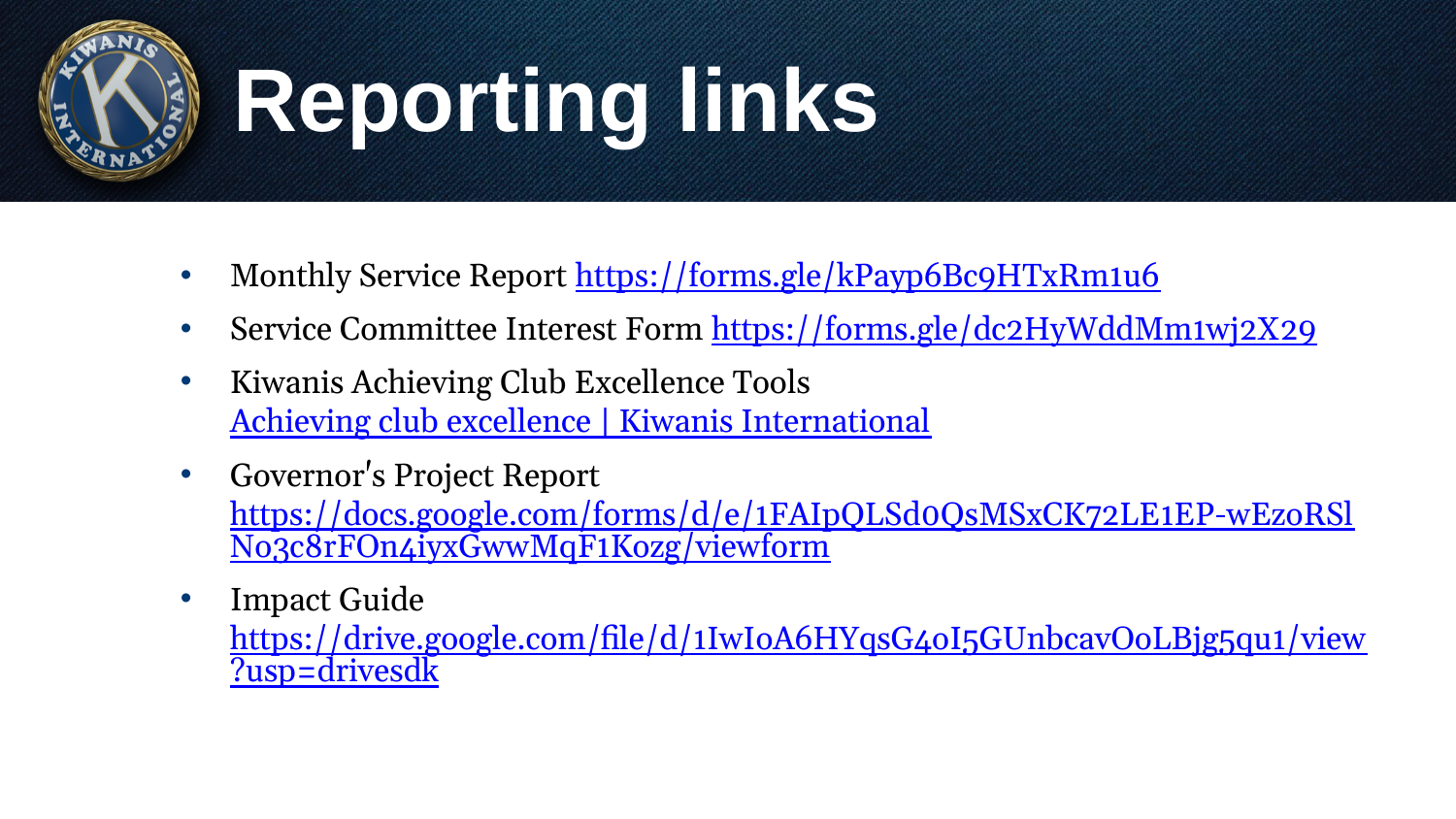

# Reporting links
Monthly Service Report https://forms.gle/kPayp6Bc9HTxRm1u6
Service Committee Interest Form https://forms.gle/dc2HyWddMm1wj2X29
Kiwanis Achieving Club Excellence Tools  Achieving club excellence | Kiwanis International
Governor's Project Report https://docs.google.com/forms/d/e/1FAIpQLSd0QsMSxCK72LE1EP-wEzoRSlNo3c8rFOn4iyxGwwMqF1Kozg/viewform
Impact Guide https://drive.google.com/file/d/1IwIoA6HYqsG4oI5GUnbcavOoLBjg5qu1/view?usp=drivesdk